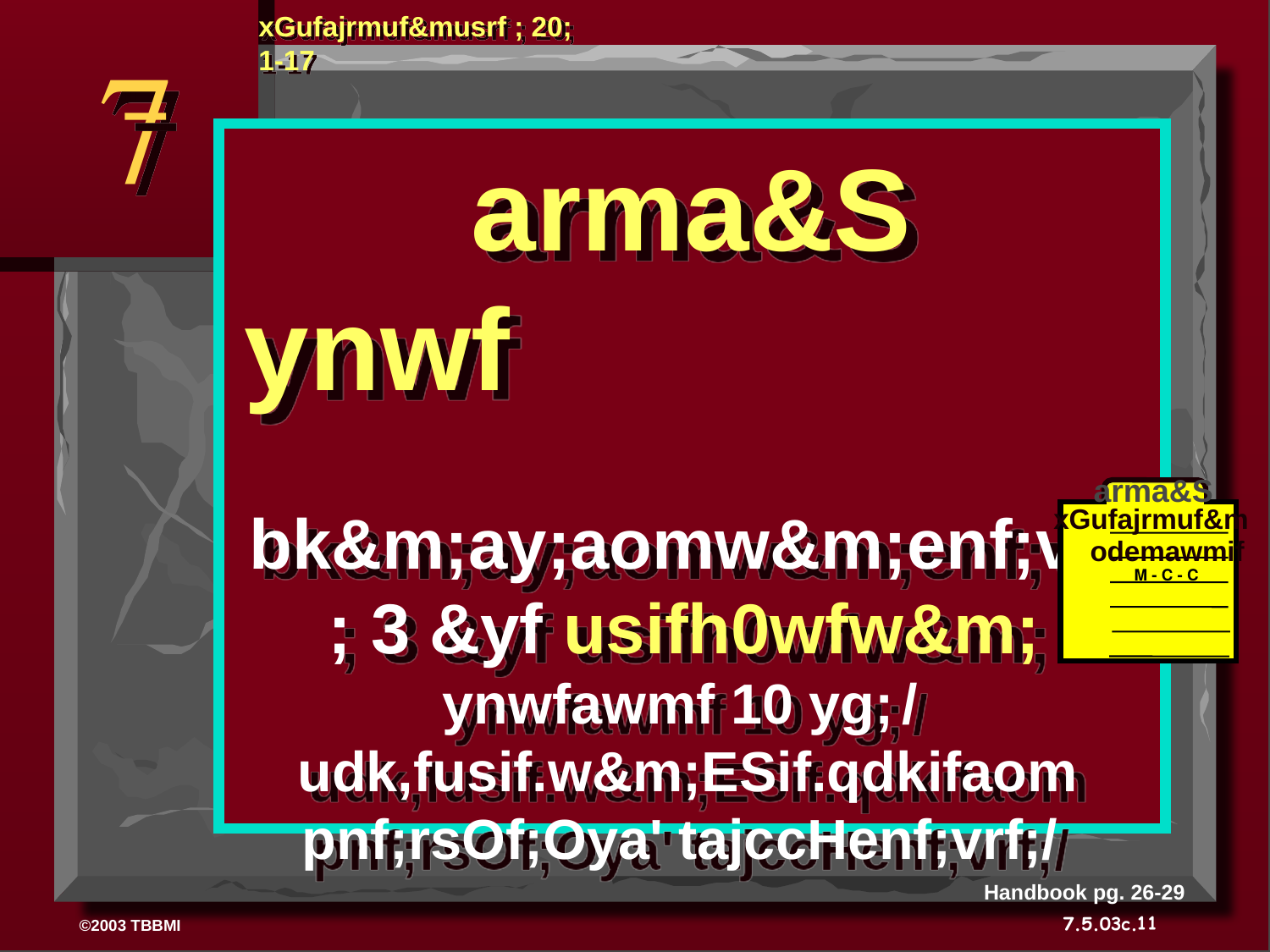

xGufajrmuf&musrf ; 20; 1-17

7

       arma&S ynwf
        bk&m;ay;aomw&m;enf;vrf; 3 &yf usifh0wfw&m;
ynwfawmf 10 yg; /
udk,fusif.w&m;ESif.qdkifaom pnf;rsOf;Oya' tajccHenf;vrf;/

arma&S

xGufajrmuf&m

 odemawmif

M - C - C

40

Handbook pg. 26-29
11